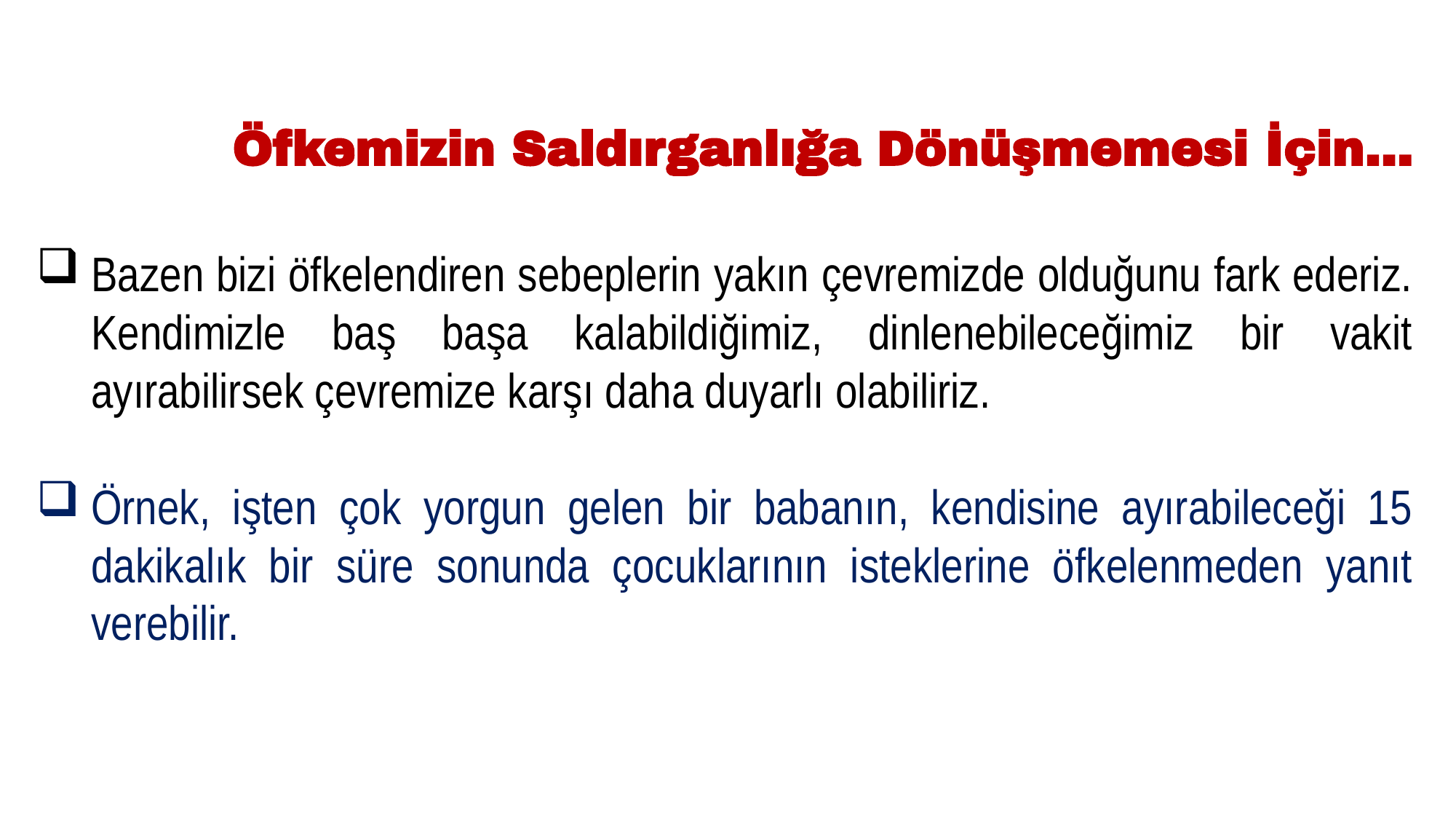

# Öfkemizin Saldırganlığa Dönüşmemesi İçin…
Bazen bizi öfkelendiren sebeplerin yakın çevremizde olduğunu fark ederiz. Kendimizle baş başa kalabildiğimiz, dinlenebileceğimiz bir vakit ayırabilirsek çevremize karşı daha duyarlı olabiliriz.

Örnek, işten çok yorgun gelen bir babanın, kendisine ayırabileceği 15 dakikalık bir süre sonunda çocuklarının isteklerine öfkelenmeden yanıt verebilir.